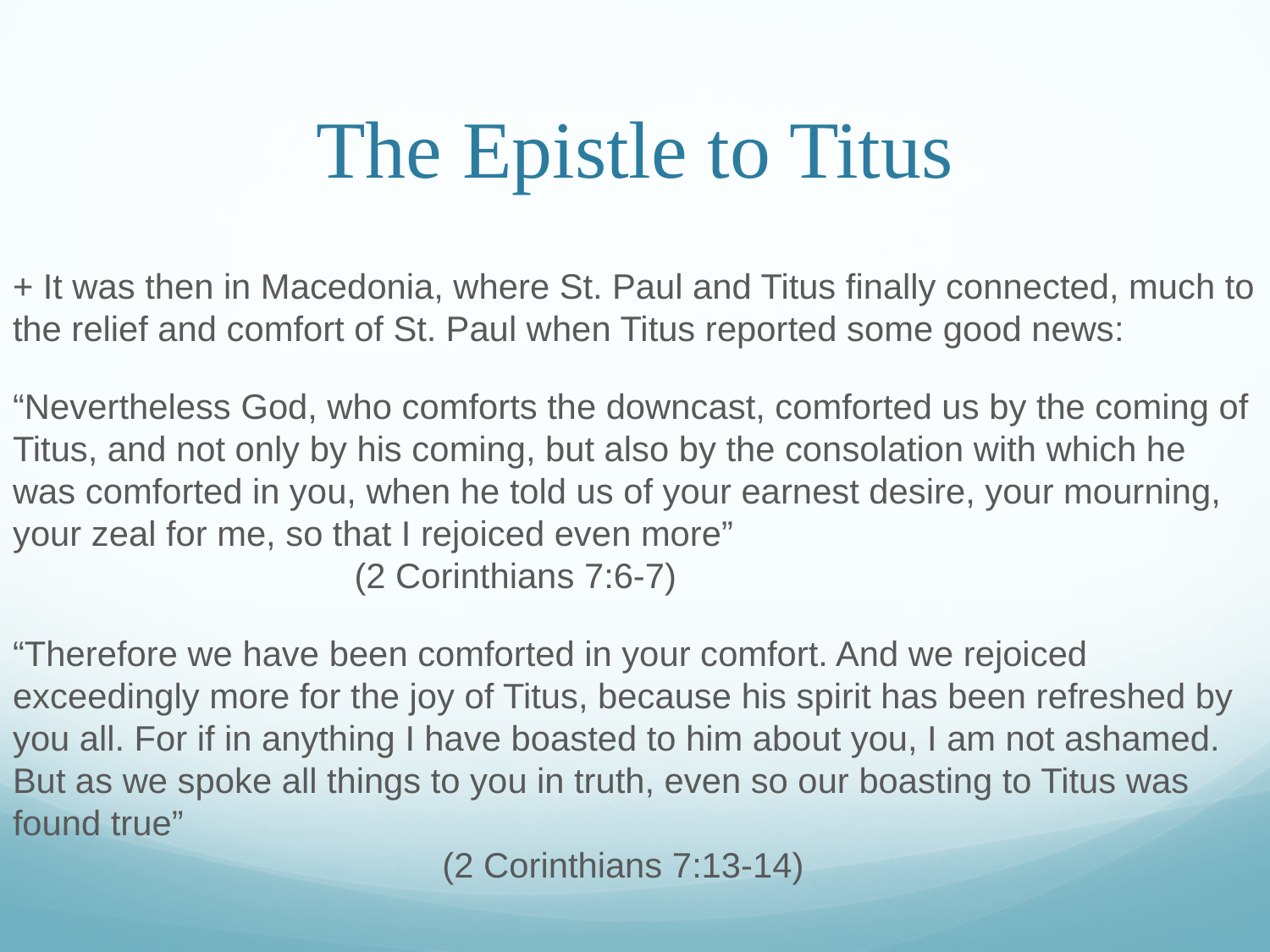

# The Epistle to Titus
+ It was then in Macedonia, where St. Paul and Titus finally connected, much to the relief and comfort of St. Paul when Titus reported some good news:
“Nevertheless God, who comforts the downcast, comforted us by the coming of Titus, and not only by his coming, but also by the consolation with which he was comforted in you, when he told us of your earnest desire, your mourning, your zeal for me, so that I rejoiced even more”						         (2 Corinthians 7:6-7)
“Therefore we have been comforted in your comfort. And we rejoiced exceedingly more for the joy of Titus, because his spirit has been refreshed by you all. For if in anything I have boasted to him about you, I am not ashamed. But as we spoke all things to you in truth, even so our boasting to Titus was found true” 											     (2 Corinthians 7:13-14)